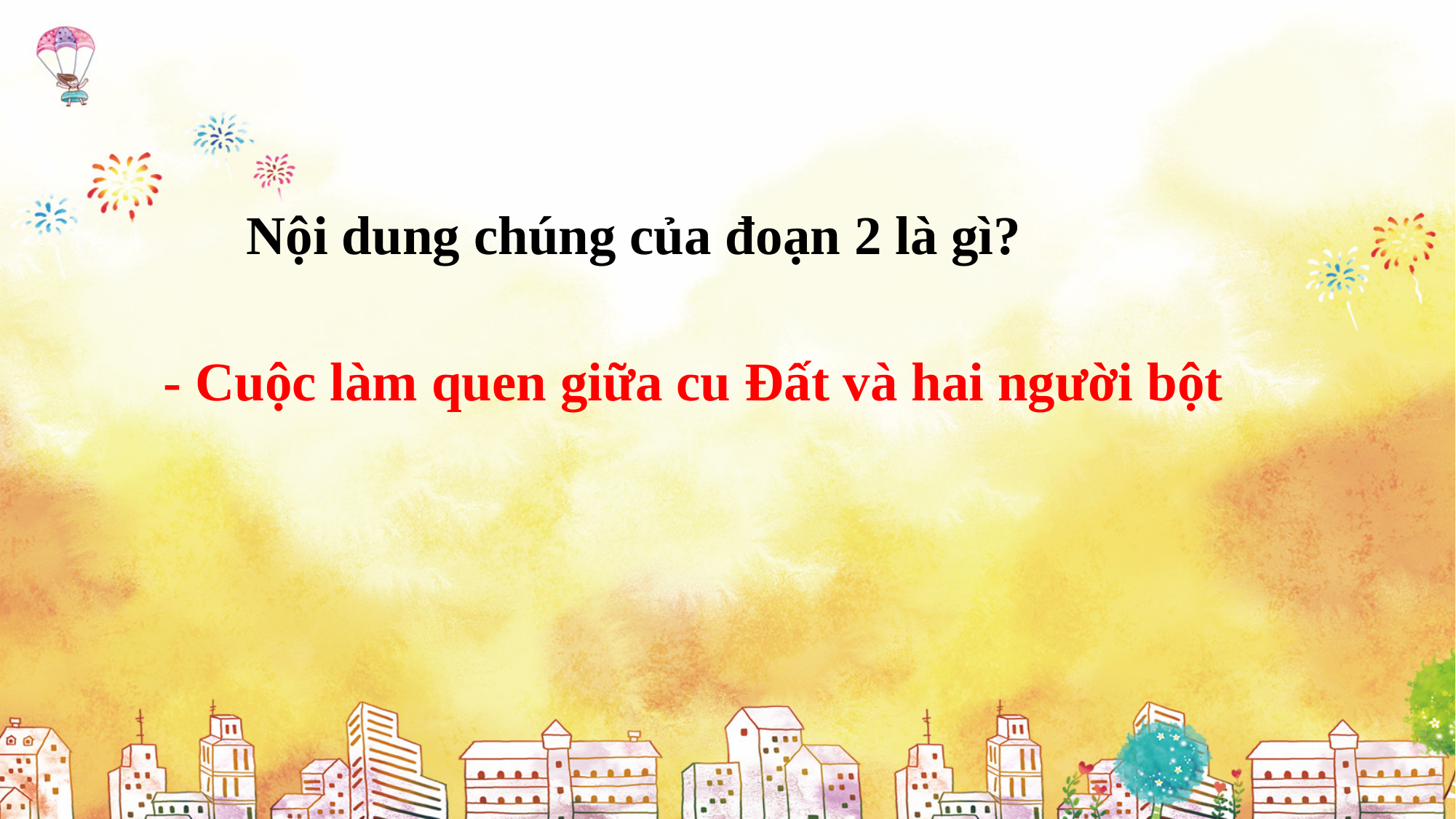

Nội dung chúng của đoạn 2 là gì?
- Cuộc làm quen giữa cu Đất và hai người bột